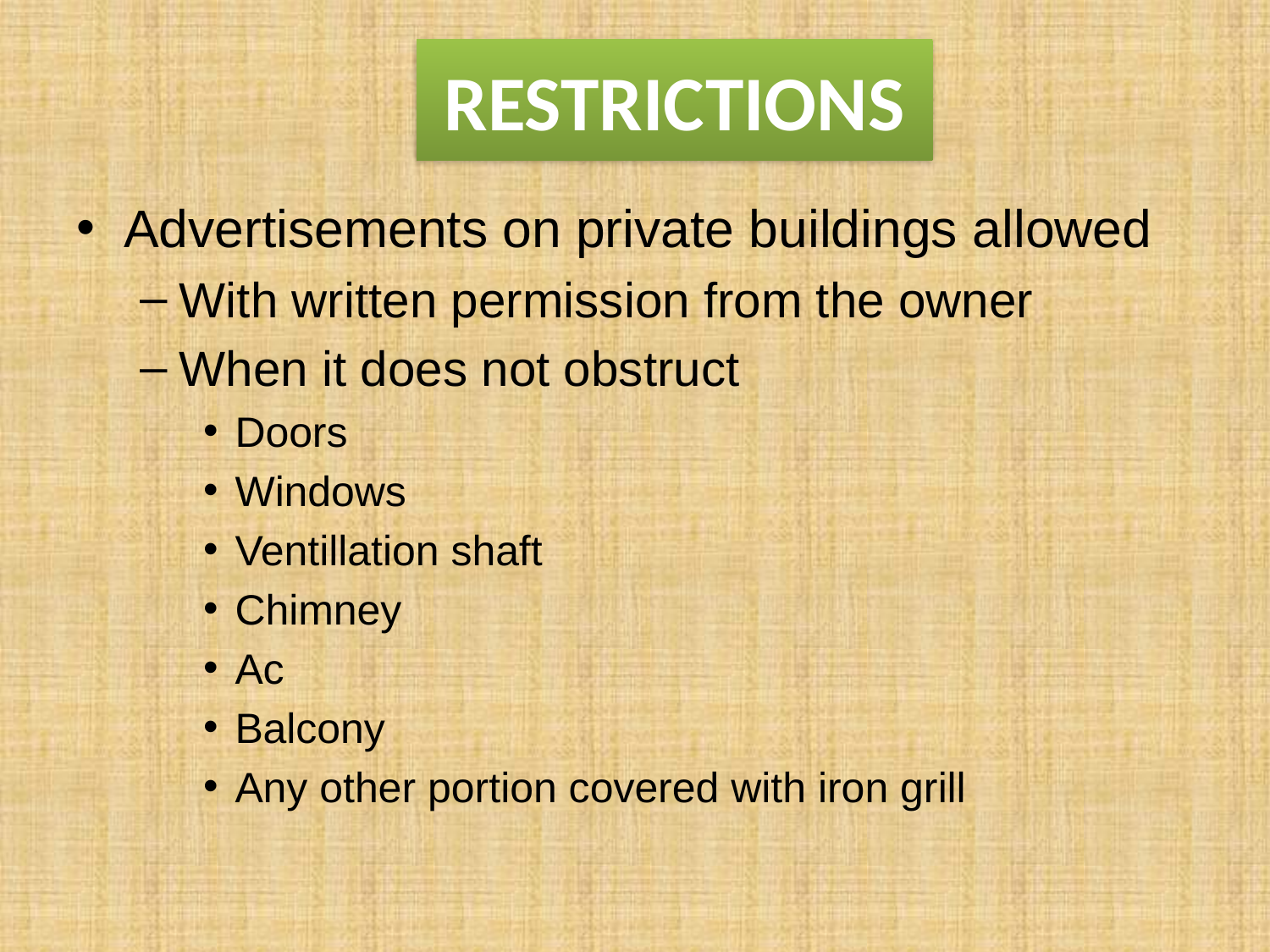

RESTRICTIONS
Advertisements on private buildings allowed
With written permission from the owner
When it does not obstruct
Doors
Windows
Ventillation shaft
Chimney
Ac
Balcony
Any other portion covered with iron grill